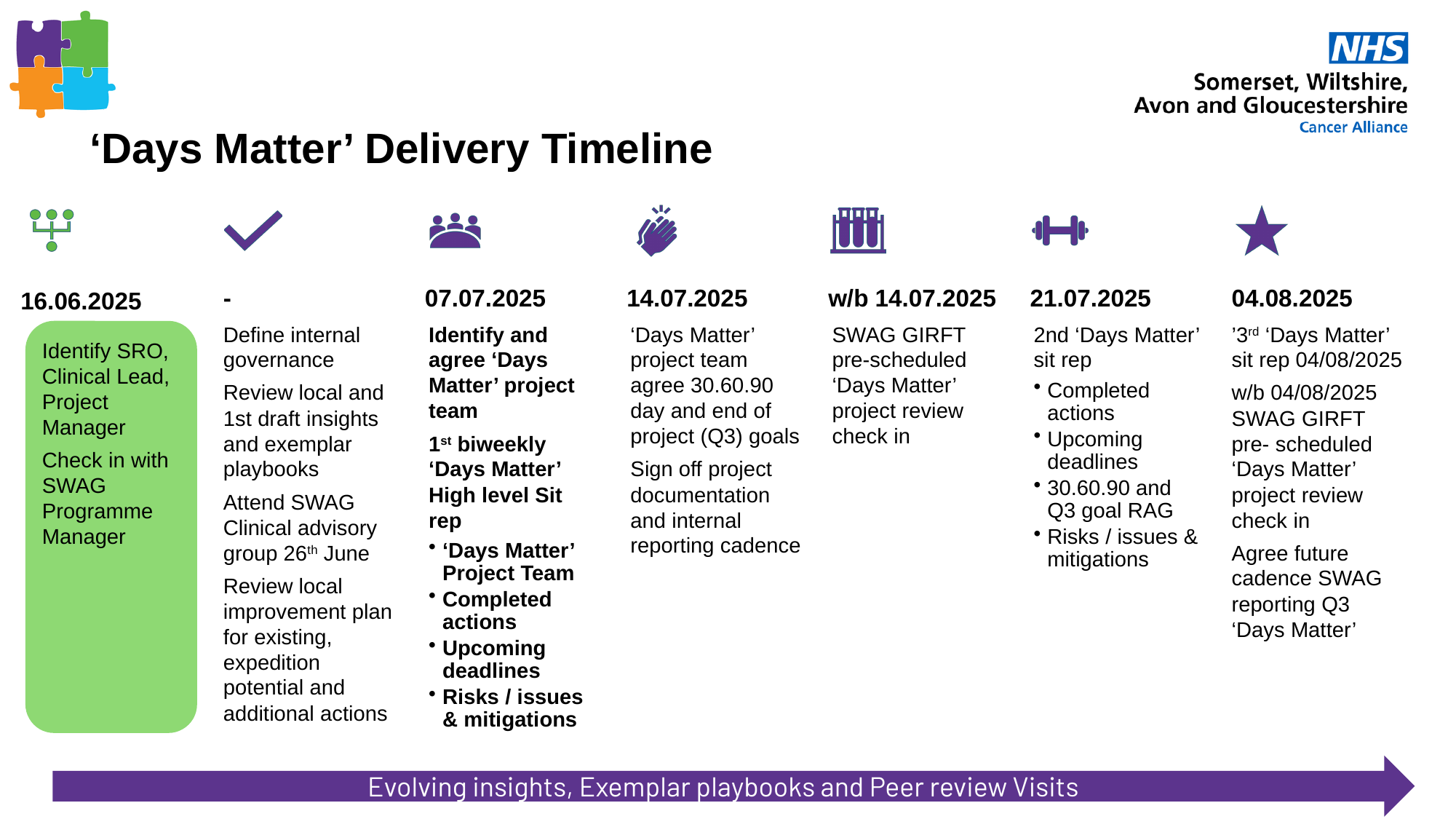

‘Days Matter’ Delivery Timeline
16.06.2025
Identify SRO, Clinical Lead, Project Manager
Check in with SWAG Programme Manager
-
Define internal governance
Review local and 1st draft insights and exemplar playbooks
Attend SWAG Clinical advisory group 26th June
Review local improvement plan for existing, expedition potential and additional actions
07.07.2025
Identify and agree ‘Days Matter’ project team
1st biweekly ‘Days Matter’  High level Sit rep
‘Days Matter’ Project Team
Completed actions
Upcoming deadlines
Risks / issues & mitigations

14.07.2025
‘Days Matter’ project team agree 30.60.90 day and end of  project (Q3) goals
Sign off project documentation and internal  reporting cadence
w/b 14.07.2025
SWAG GIRFT pre-scheduled ‘Days Matter’ project review check in
21.07.2025
2nd ‘Days Matter’ sit rep
Completed actions
Upcoming deadlines
30.60.90 and Q3 goal RAG
Risks / issues & mitigations
04.08.2025
’3rd ‘Days Matter’ sit rep 04/08/2025
w/b 04/08/2025 SWAG GIRFT pre- scheduled ‘Days Matter’ project review check in
Agree future cadence SWAG reporting Q3 ‘Days Matter’

Evolving insights, Exemplar playbooks and Peer review Visits